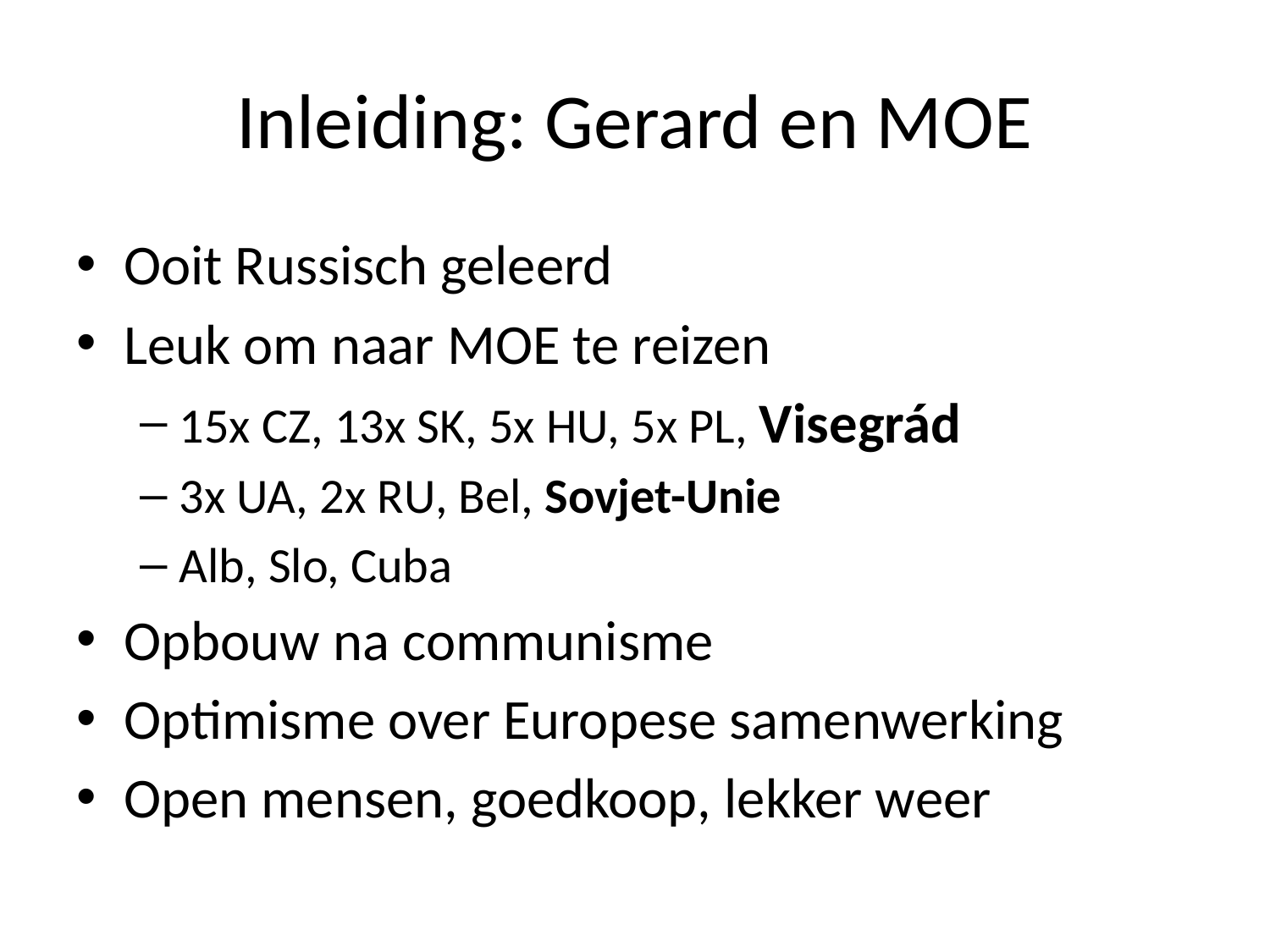

# Inleiding: Gerard en MOE
Ooit Russisch geleerd
Leuk om naar MOE te reizen
15x CZ, 13x SK, 5x HU, 5x PL, Visegrád
3x UA, 2x RU, Bel, Sovjet-Unie
Alb, Slo, Cuba
Opbouw na communisme
Optimisme over Europese samenwerking
Open mensen, goedkoop, lekker weer